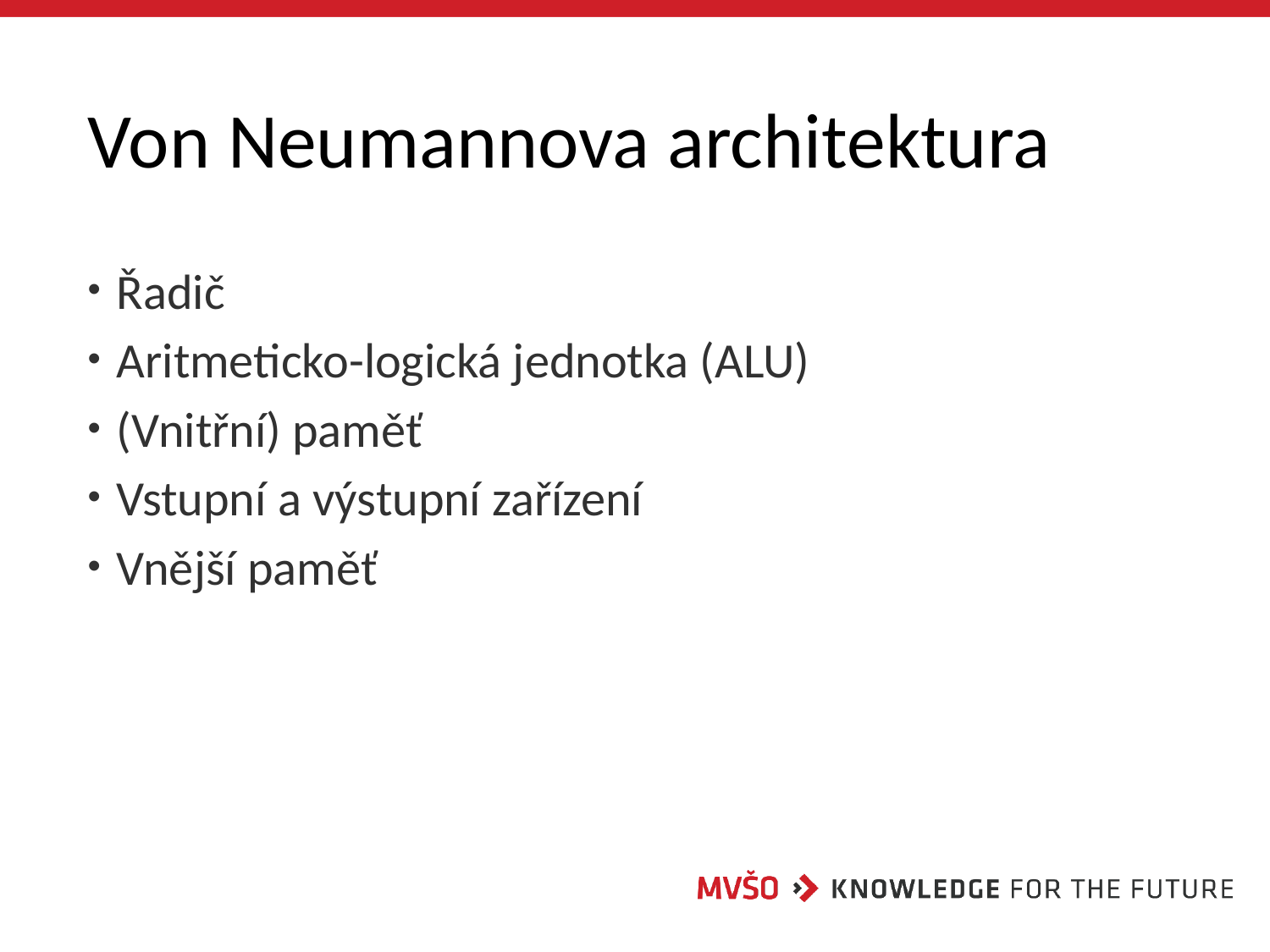

# Von Neumannova architektura
 Řadič
 Aritmeticko-logická jednotka (ALU)
 (Vnitřní) paměť
 Vstupní a výstupní zařízení
 Vnější paměť